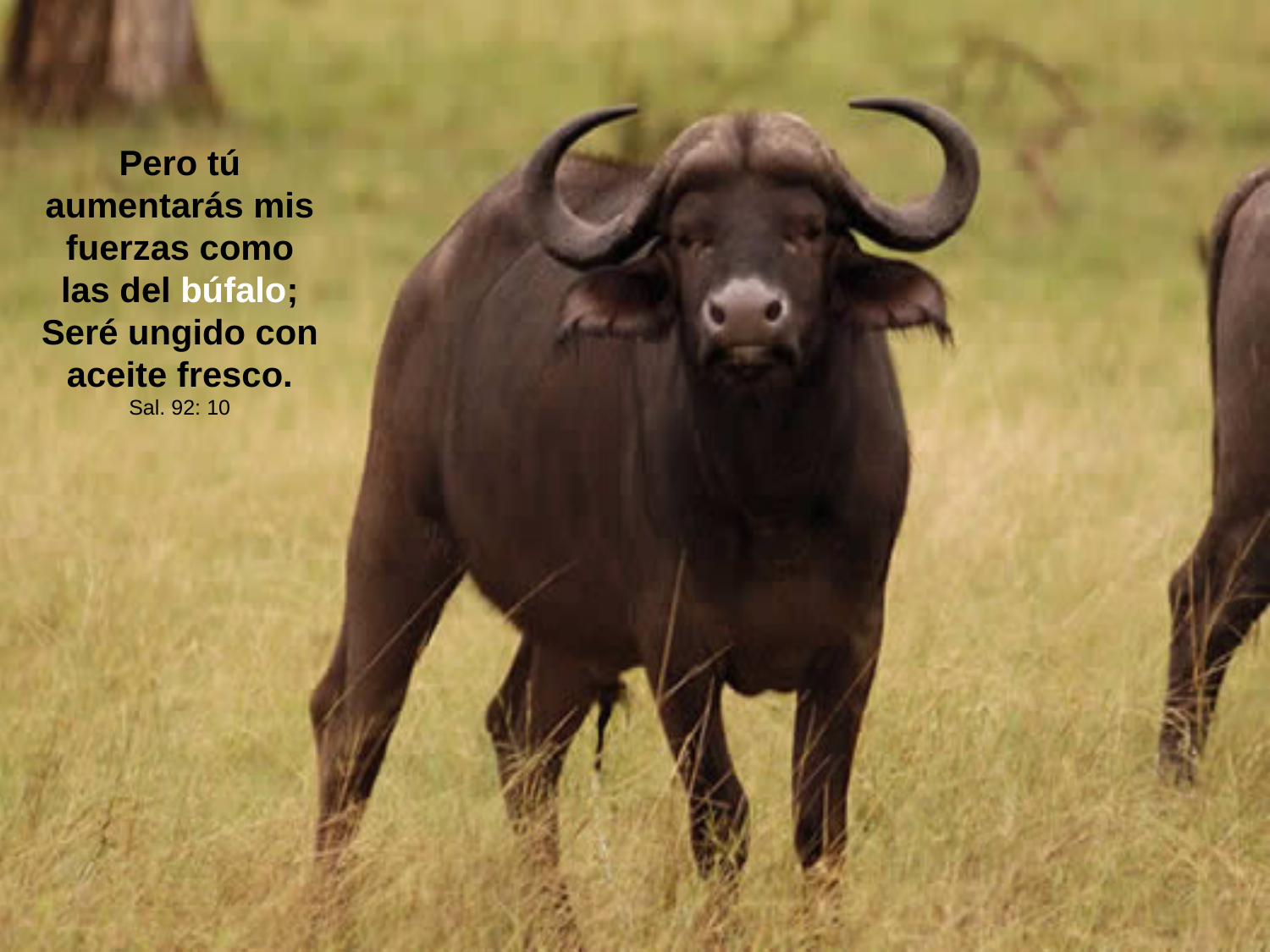

Pero tú aumentarás mis fuerzas como las del búfalo;
Seré ungido con aceite fresco.
Sal. 92: 10